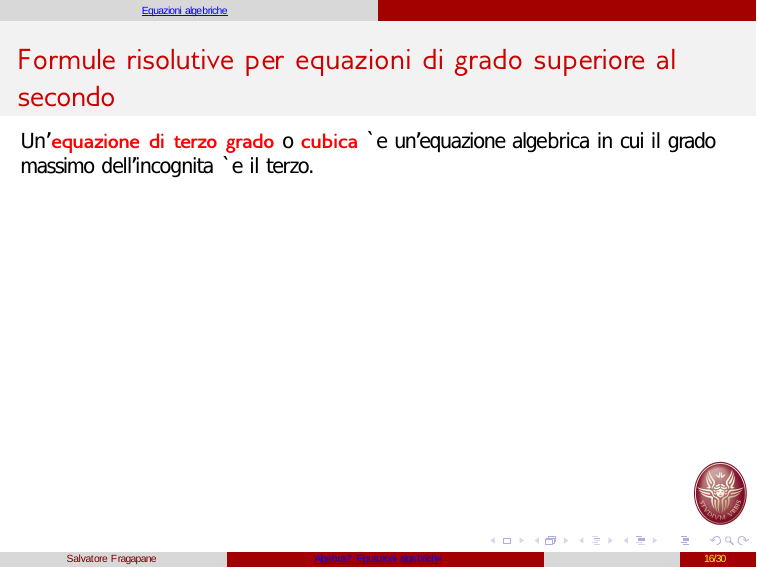

Equazioni algebriche

# Formule risolutive per equazioni di grado superiore al secondo
Un’equazione di terzo grado o cubica `e un’equazione algebrica in cui il grado massimo dell’incognita `e il terzo.

Salvatore Fragapane
Algebra2: Equazioni algebriche
16/30